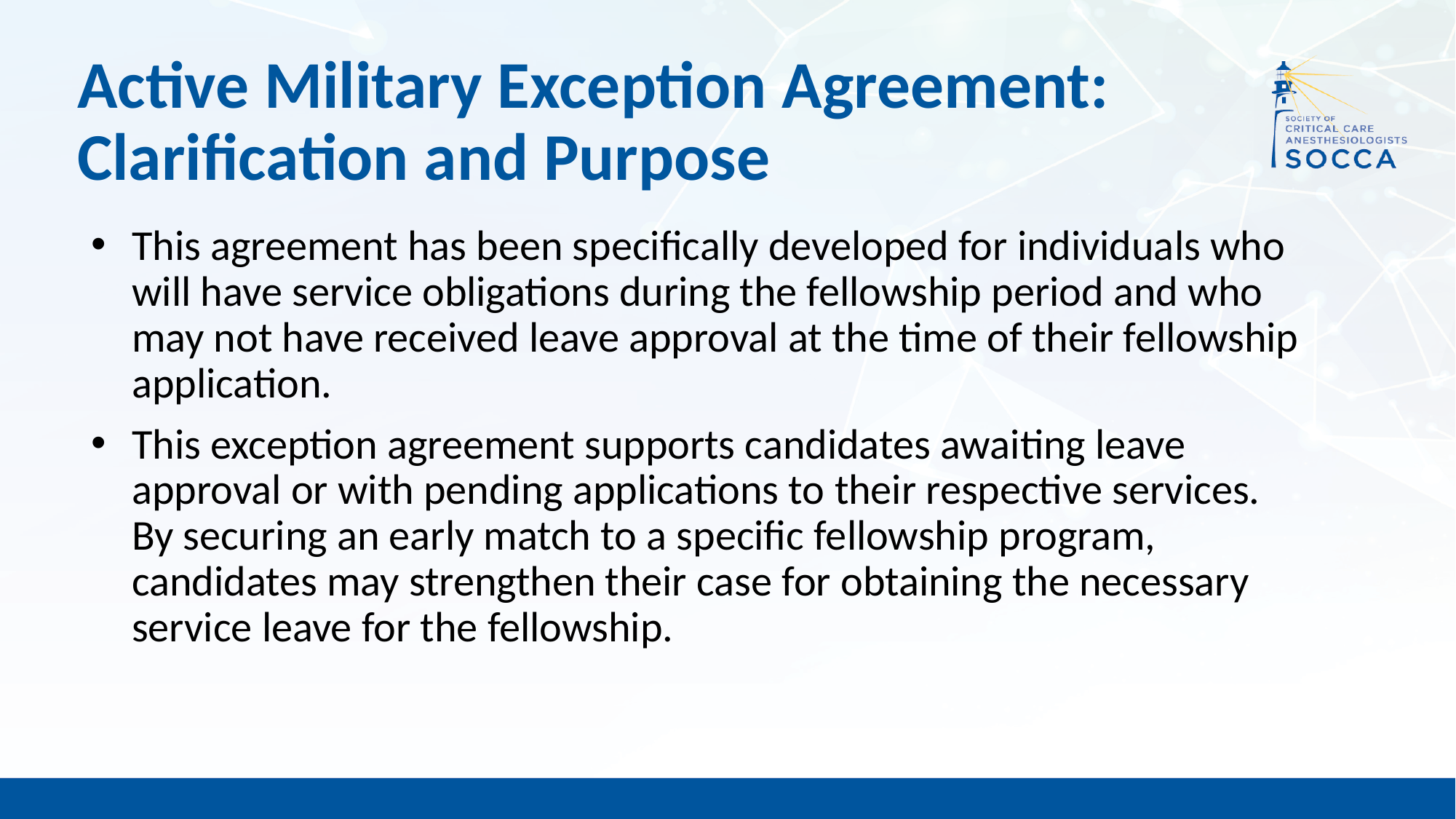

# Active Military Exception Agreement: Clarification and Purpose
This agreement has been specifically developed for individuals who will have service obligations during the fellowship period and who may not have received leave approval at the time of their fellowship application.
This exception agreement supports candidates awaiting leave approval or with pending applications to their respective services. By securing an early match to a specific fellowship program, candidates may strengthen their case for obtaining the necessary service leave for the fellowship.